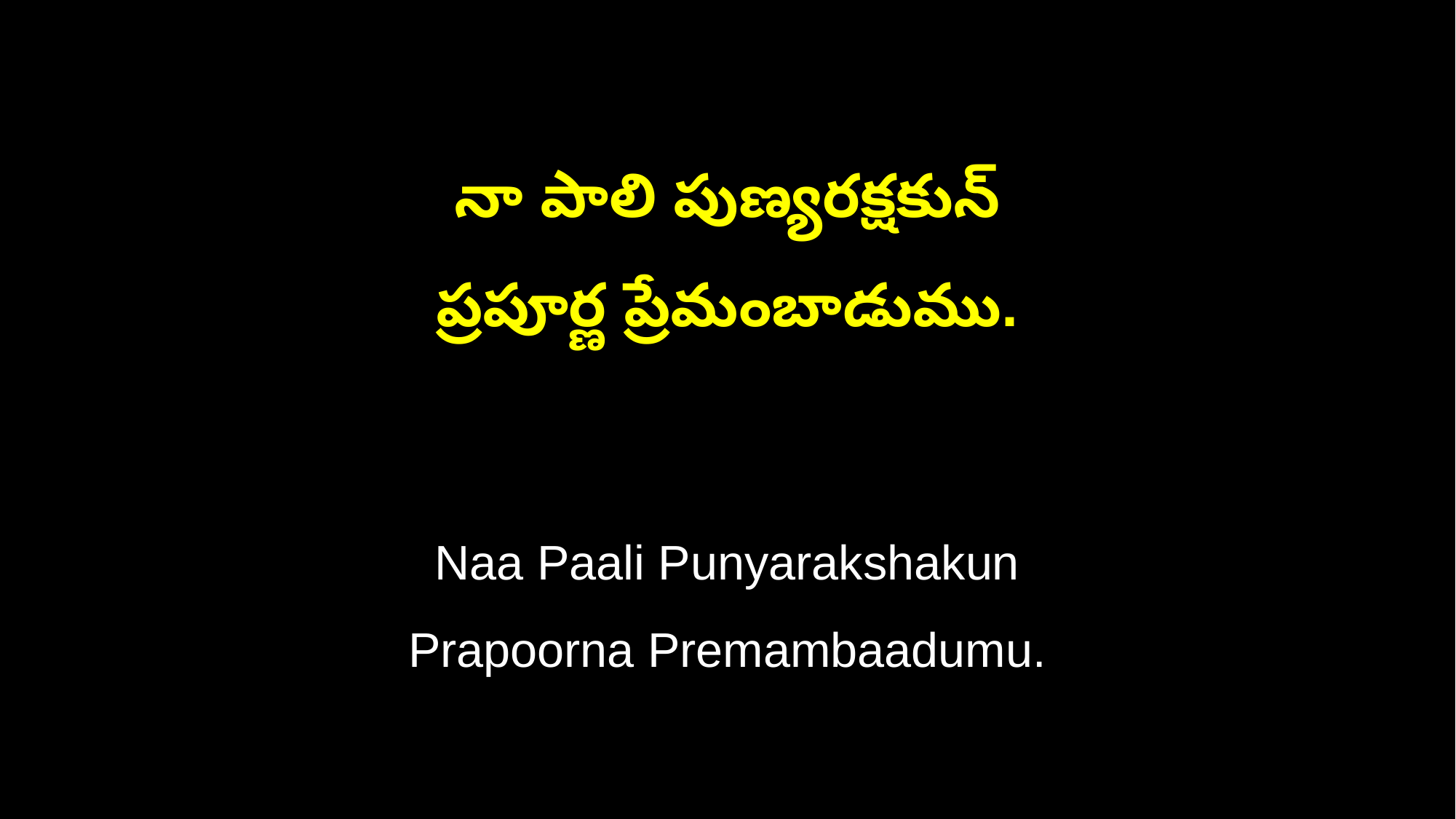

నా పాలి పుణ్యరక్షకున్
ప్రపూర్ణ ప్రేమంబాడుము.
Naa Paali Punyarakshakun
Prapoorna Premambaadumu.